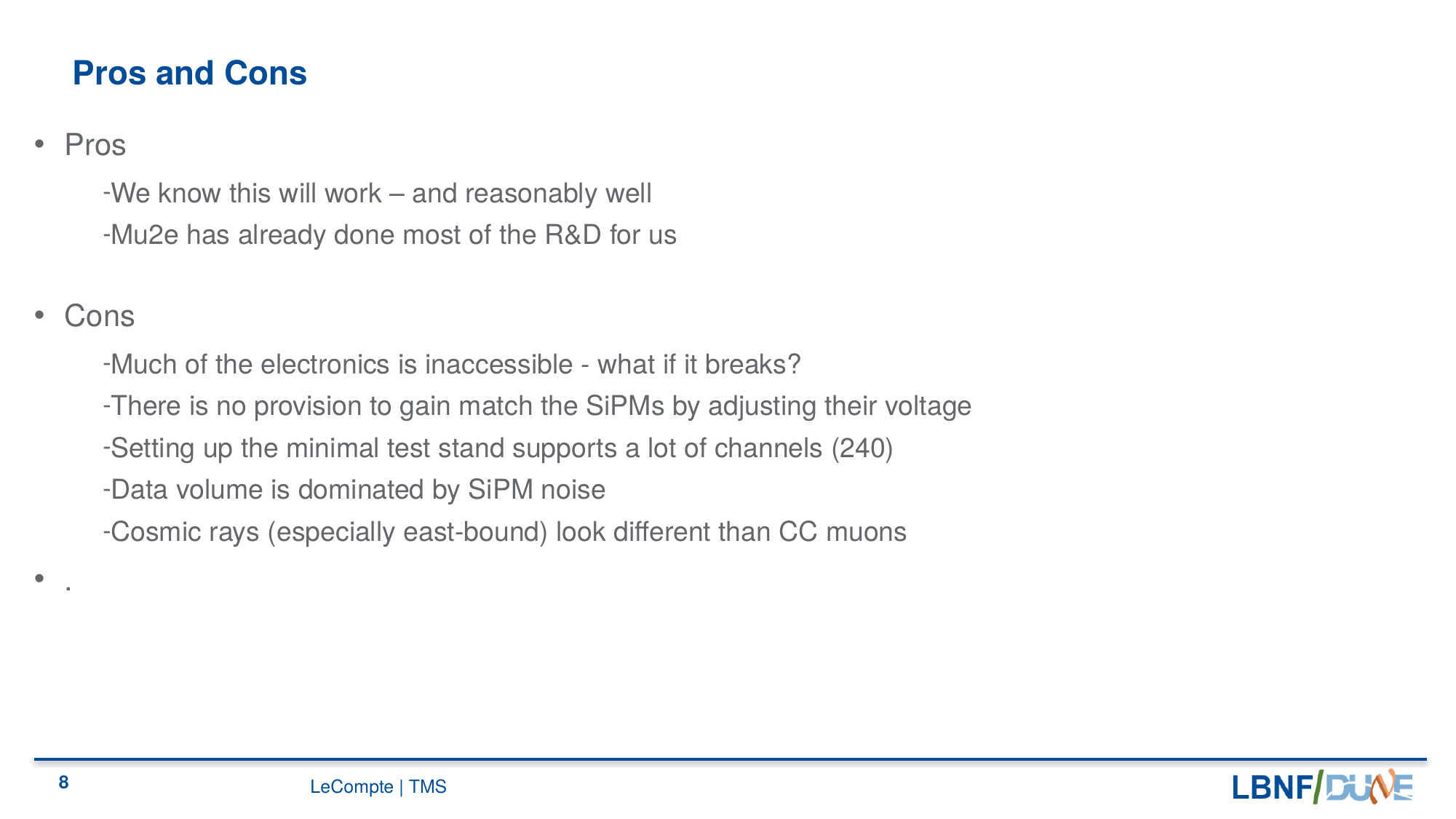

# Pros and Cons
Pros
We know this will work – and reasonably well
Mu2e has already done most of the R&D for us
Cons
Much of the electronics is inaccessible - what if it breaks?
There is no provision to gain match the SiPMs by adjusting their voltage
Setting up the minimal test stand supports a lot of channels (240)
Data volume is dominated by SiPM noise
Cosmic rays (especially east-bound) look different than CC muons
.

8
LeCompte | TMS